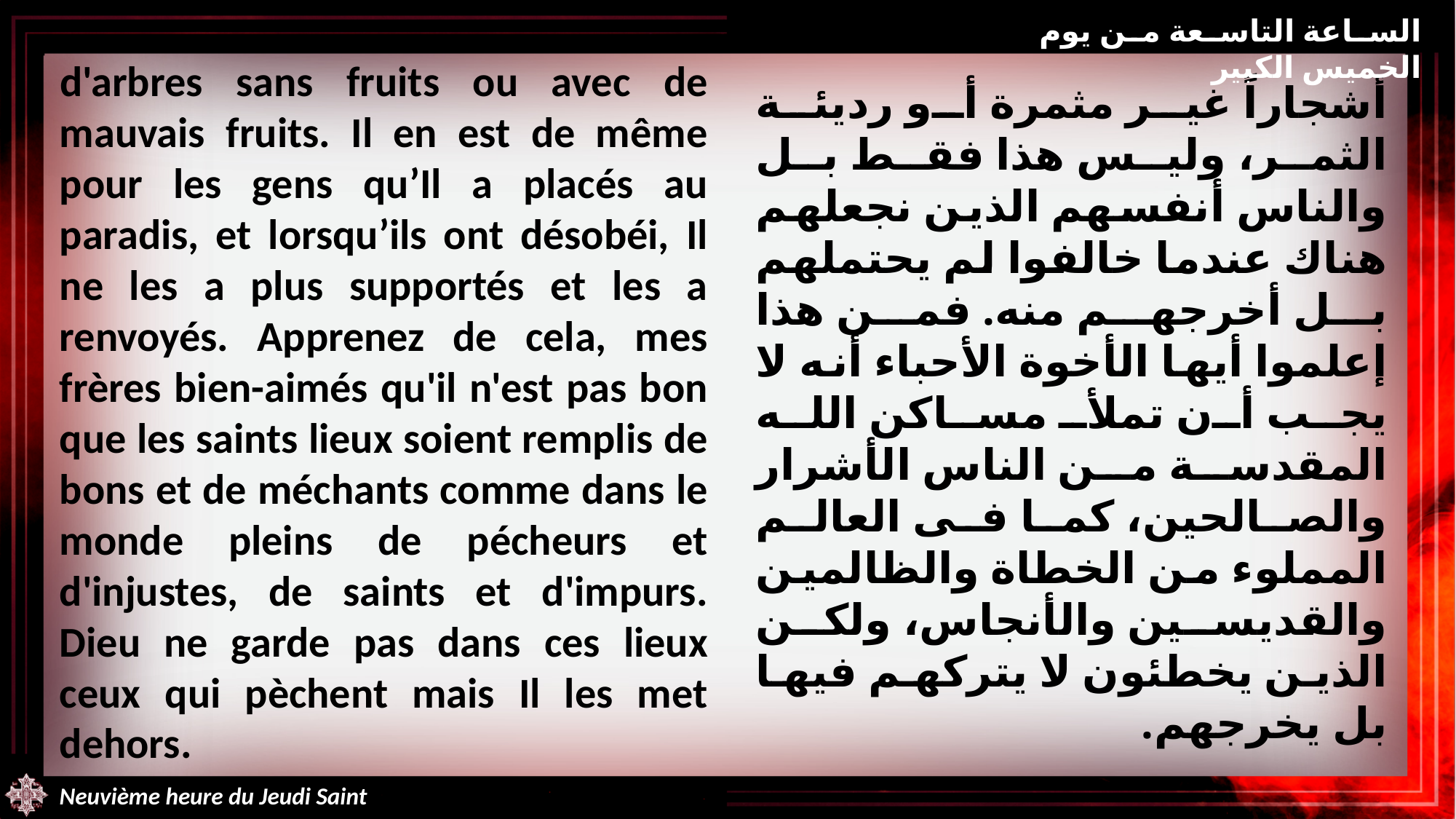

الساعة التاسعة من يوم الخميس الكبير
d'arbres sans fruits ou avec de mauvais fruits. Il en est de même pour les gens qu’Il a placés au paradis, et lorsqu’ils ont désobéi, Il ne les a plus supportés et les a renvoyés. Apprenez de cela, mes frères bien-aimés qu'il n'est pas bon que les saints lieux soient remplis de bons et de méchants comme dans le monde pleins de pécheurs et d'injustes, de saints et d'impurs. Dieu ne garde pas dans ces lieux ceux qui pèchent mais Il les met dehors.
أشجاراً غير مثمرة أو رديئة الثمر، وليس هذا فقط بل والناس أنفسهم الذين نجعلهم هناك عندما خالفوا لم يحتملهم بل أخرجهم منه. فمن هذا إعلموا أيها الأخوة الأحباء أنه لا يجب أن تملأ مساكن الله المقدسة من الناس الأشرار والصالحين، كما فى العالم المملوء من الخطاة والظالمين والقديسين والأنجاس، ولكن الذين يخطئون لا يتركهم فيها بل يخرجهم.
Neuvième heure du Jeudi Saint